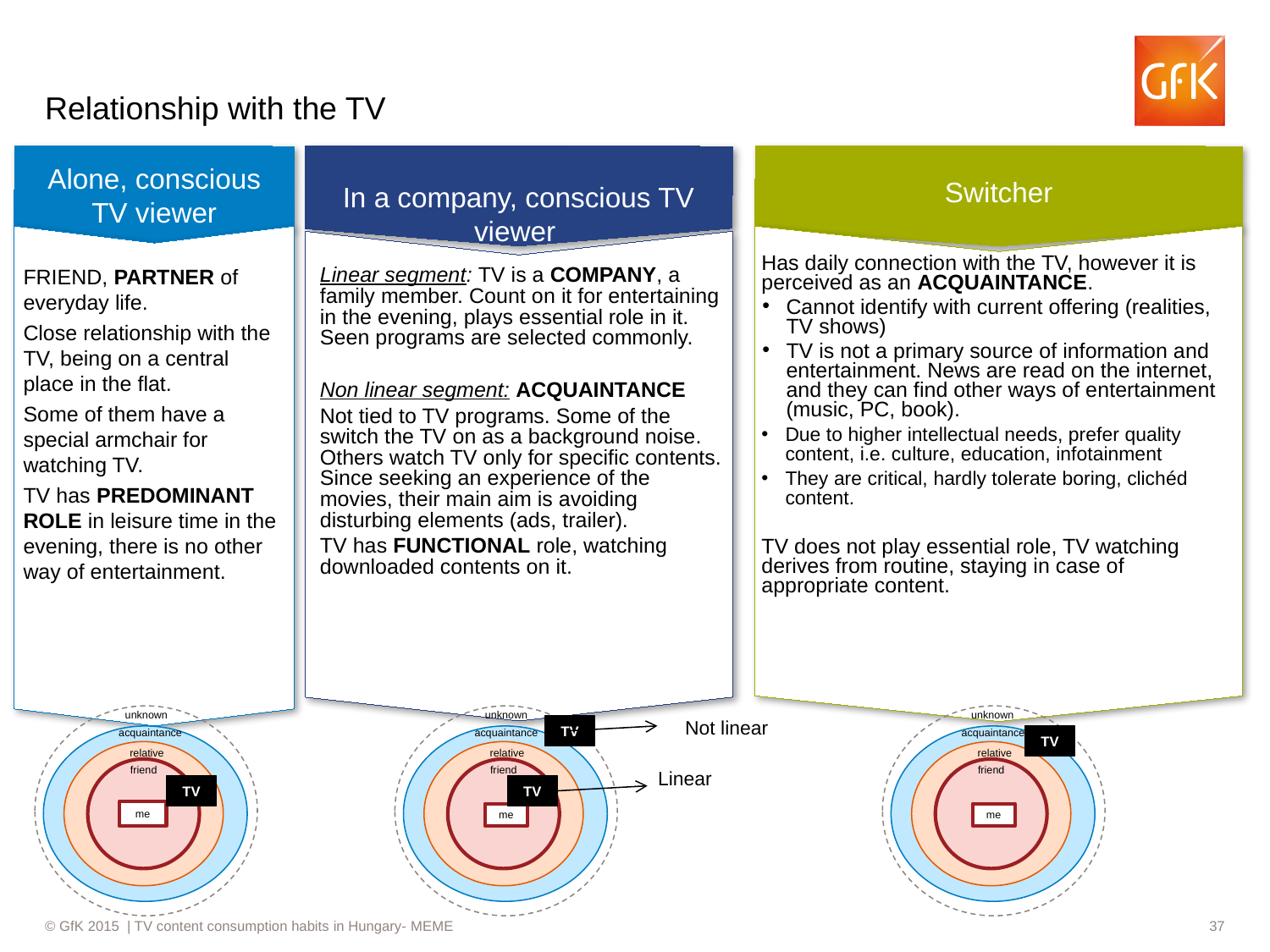

# Relationship with the TV
Alone, conscious TV viewer
In a company, conscious TV viewer
Switcher

Has daily connection with the TV, however it is perceived as an ACQUAINTANCE.
Cannot identify with current offering (realities, TV shows)
TV is not a primary source of information and entertainment. News are read on the internet, and they can find other ways of entertainment (music, PC, book).
Due to higher intellectual needs, prefer quality content, i.e. culture, education, infotainment
They are critical, hardly tolerate boring, clichéd content.

TV does not play essential role, TV watching derives from routine, staying in case of appropriate content.

FRIEND, PARTNER of everyday life.
Close relationship with the TV, being on a central place in the flat.
Some of them have a special armchair for watching TV.
TV has PREDOMINANT ROLE in leisure time in the evening, there is no other way of entertainment.

Linear segment: TV is a COMPANY, a family member. Count on it for entertaining in the evening, plays essential role in it. Seen programs are selected commonly.

Non linear segment: ACQUAINTANCE
Not tied to TV programs. Some of the switch the TV on as a background noise. Others watch TV only for specific contents. Since seeking an experience of the movies, their main aim is avoiding disturbing elements (ads, trailer).
TV has FUNCTIONAL role, watching downloaded contents on it.

unknown
acquaintance

relative

friend
me
TV

unknown
acquaintance

relative

friend
me
Not linear
TV
Linear
TV

unknown
acquaintance

relative

friend
me
TV